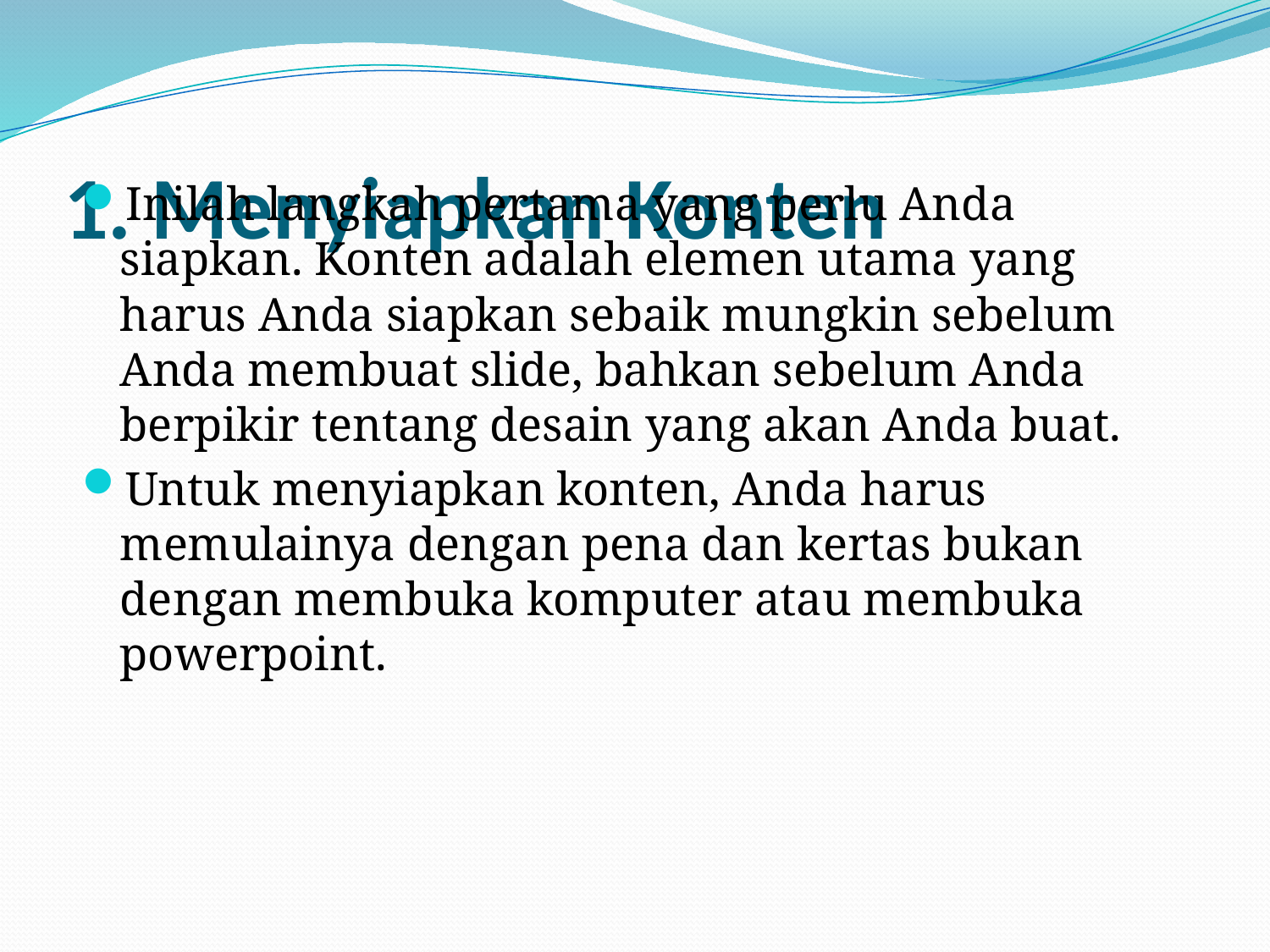

# 1. Menyiapkan Konten
Inilah langkah pertama yang perlu Anda siapkan. Konten adalah elemen utama yang harus Anda siapkan sebaik mungkin sebelum Anda membuat slide, bahkan sebelum Anda berpikir tentang desain yang akan Anda buat.
Untuk menyiapkan konten, Anda harus memulainya dengan pena dan kertas bukan dengan membuka komputer atau membuka powerpoint.